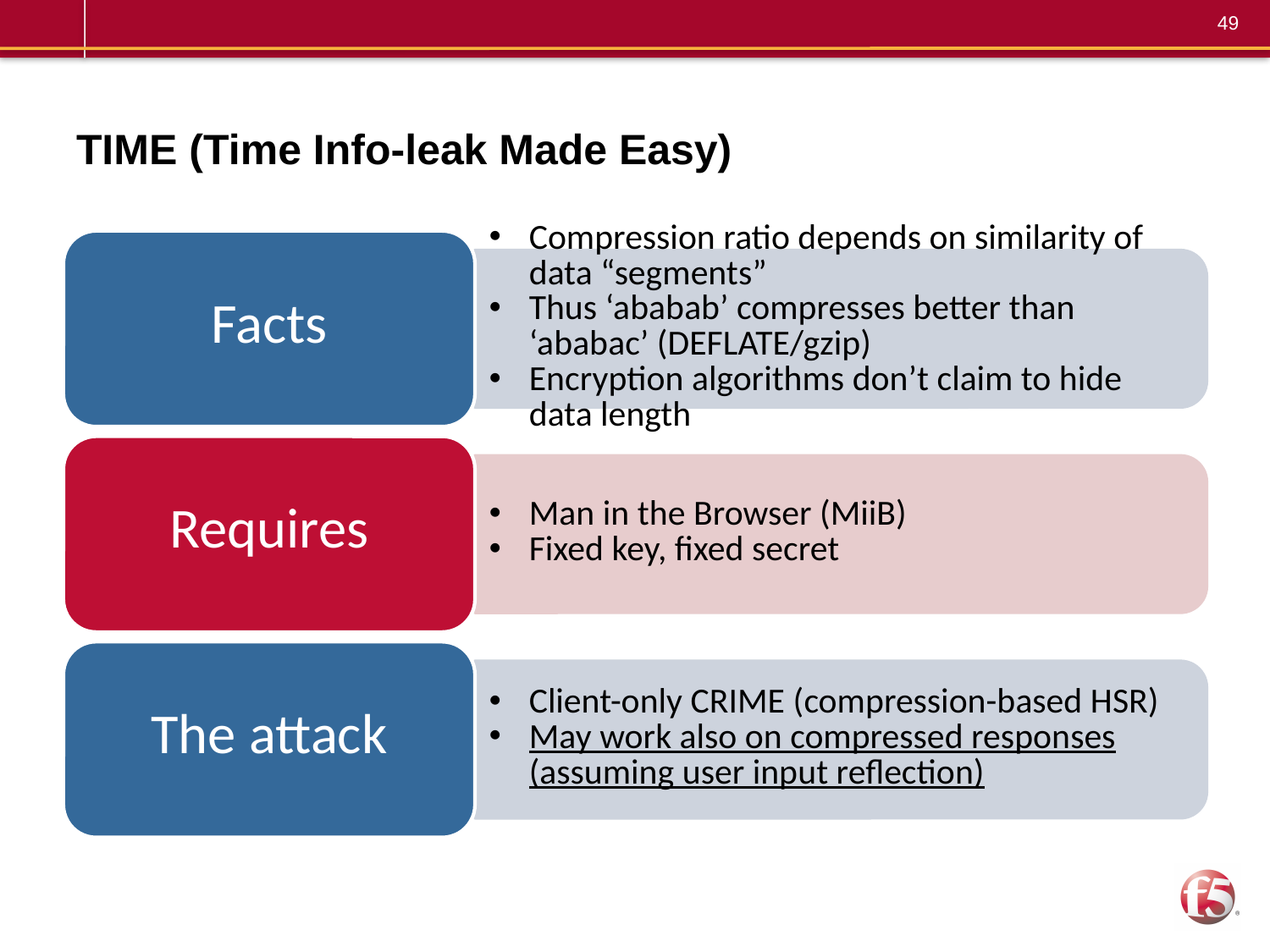

# TIME (Time Info-leak Made Easy)
Facts
Man in the Browser (MiiB)
Fixed key, fixed secret
Requires
Compression ratio depends on similarity of data “segments”
Thus ‘ababab’ compresses better than ‘ababac’ (DEFLATE/gzip)
Encryption algorithms don’t claim to hide data length
The attack
Client-only CRIME (compression-based HSR)
May work also on compressed responses (assuming user input reflection)